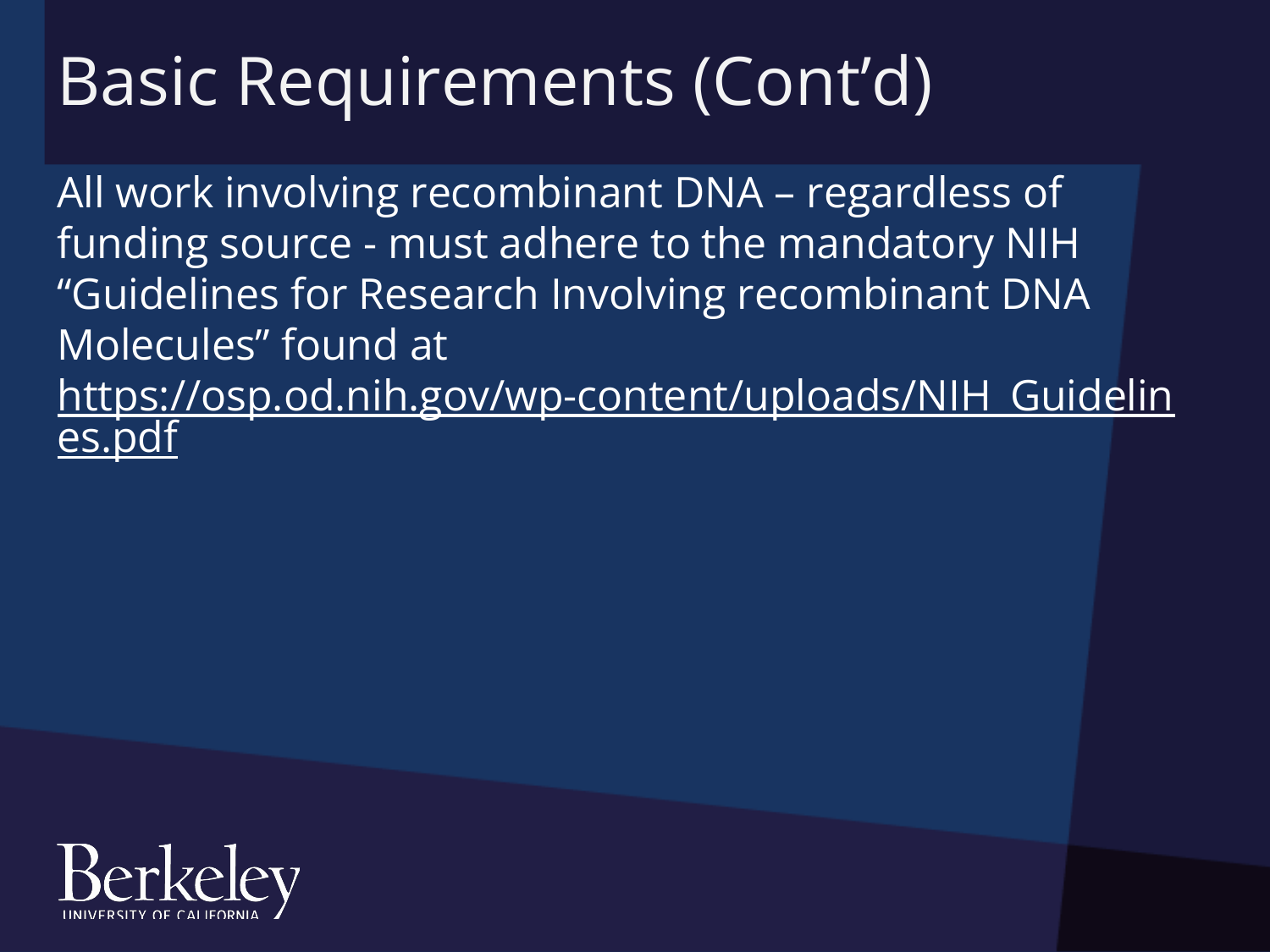

# Basic Requirements (Cont’d)
All work involving recombinant DNA – regardless of funding source - must adhere to the mandatory NIH “Guidelines for Research Involving recombinant DNA Molecules” found at https://osp.od.nih.gov/wp-content/uploads/NIH_Guidelines.pdf